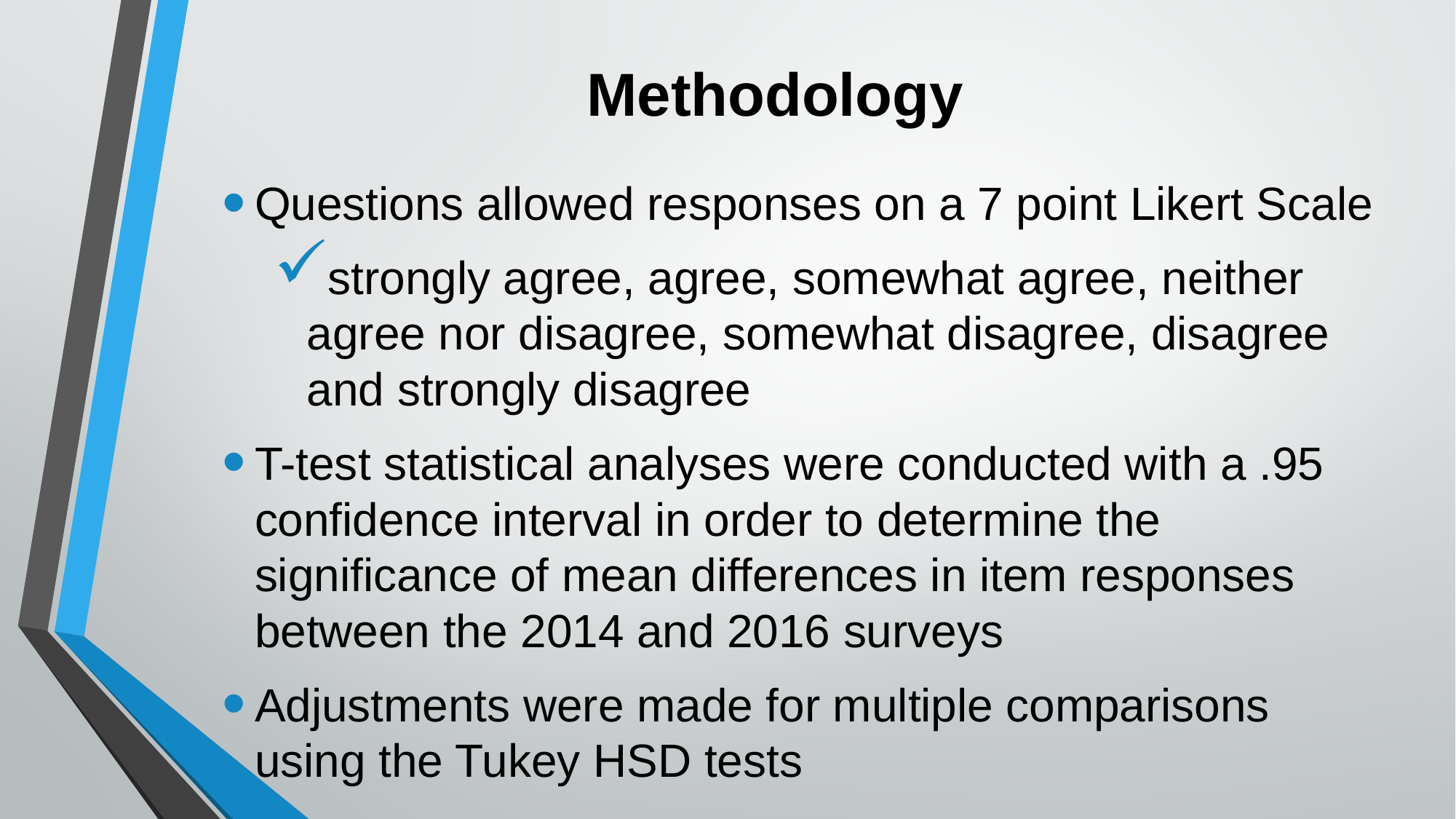

# Methodology
Questions allowed responses on a 7 point Likert Scale
strongly agree, agree, somewhat agree, neither 			agree nor disagree, somewhat disagree, disagree 	and strongly disagree
T-test statistical analyses were conducted with a .95 confidence interval in order to determine the significance of mean differences in item responses between the 2014 and 2016 surveys
Adjustments were made for multiple comparisons using the Tukey HSD tests